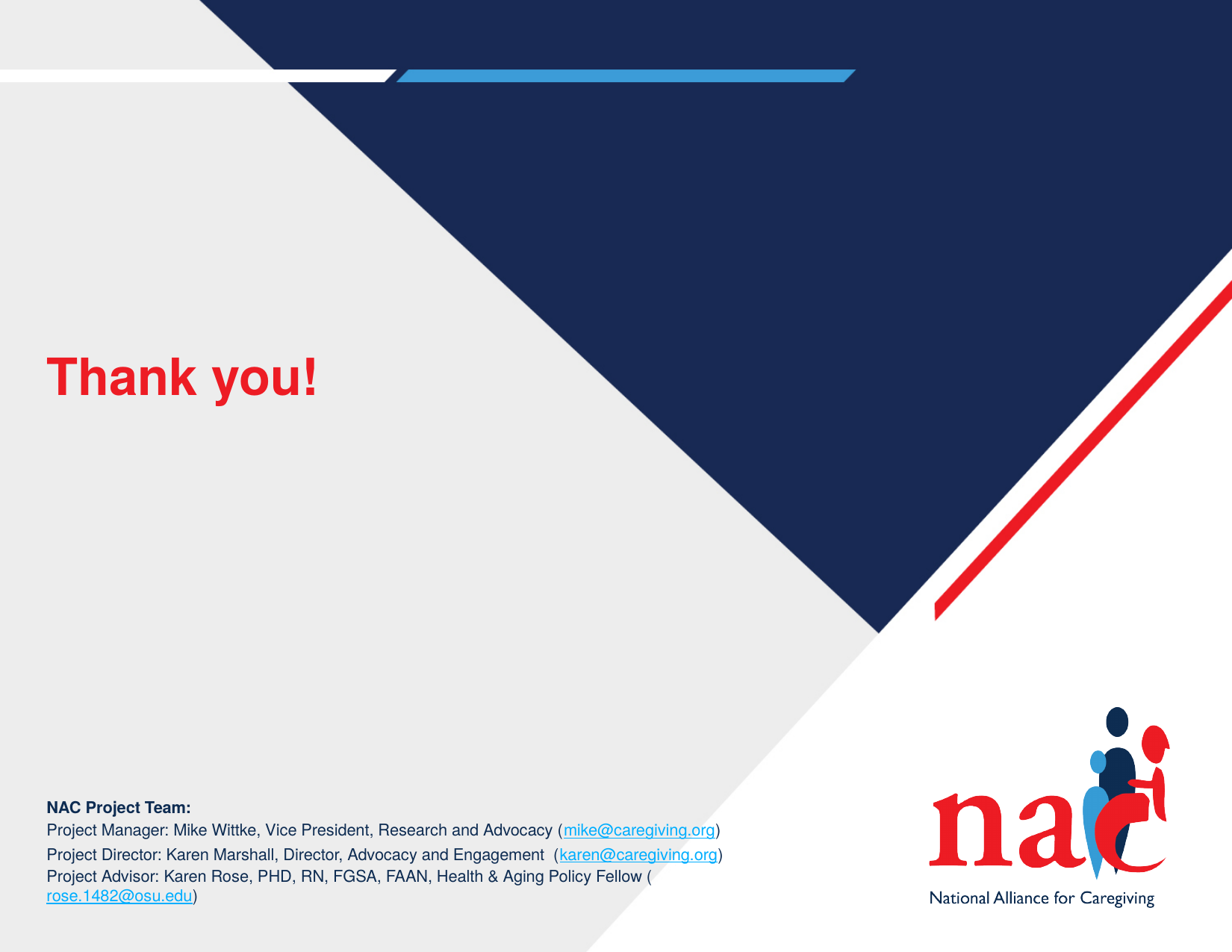

# Thank you!
NAC Project Team:
Project Manager: Mike Wittke, Vice President, Research and Advocacy (mike@caregiving.org)
Project Director: Karen Marshall, Director, Advocacy and Engagement  (karen@caregiving.org)
Project Advisor: Karen Rose, PHD, RN, FGSA, FAAN, Health & Aging Policy Fellow (rose.1482@osu.edu)